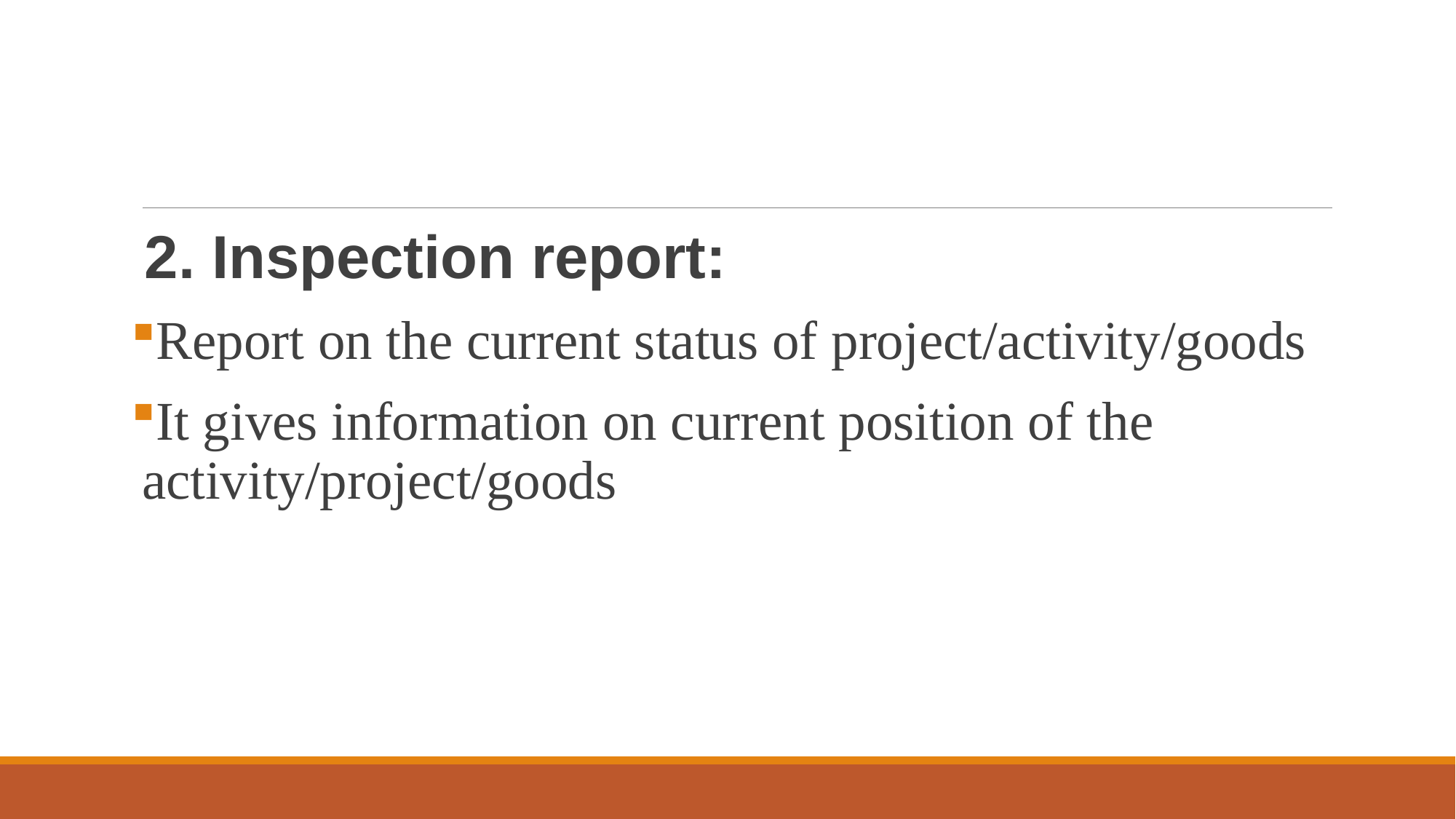

#
2. Inspection report:
Report on the current status of project/activity/goods
It gives information on current position of the activity/project/goods